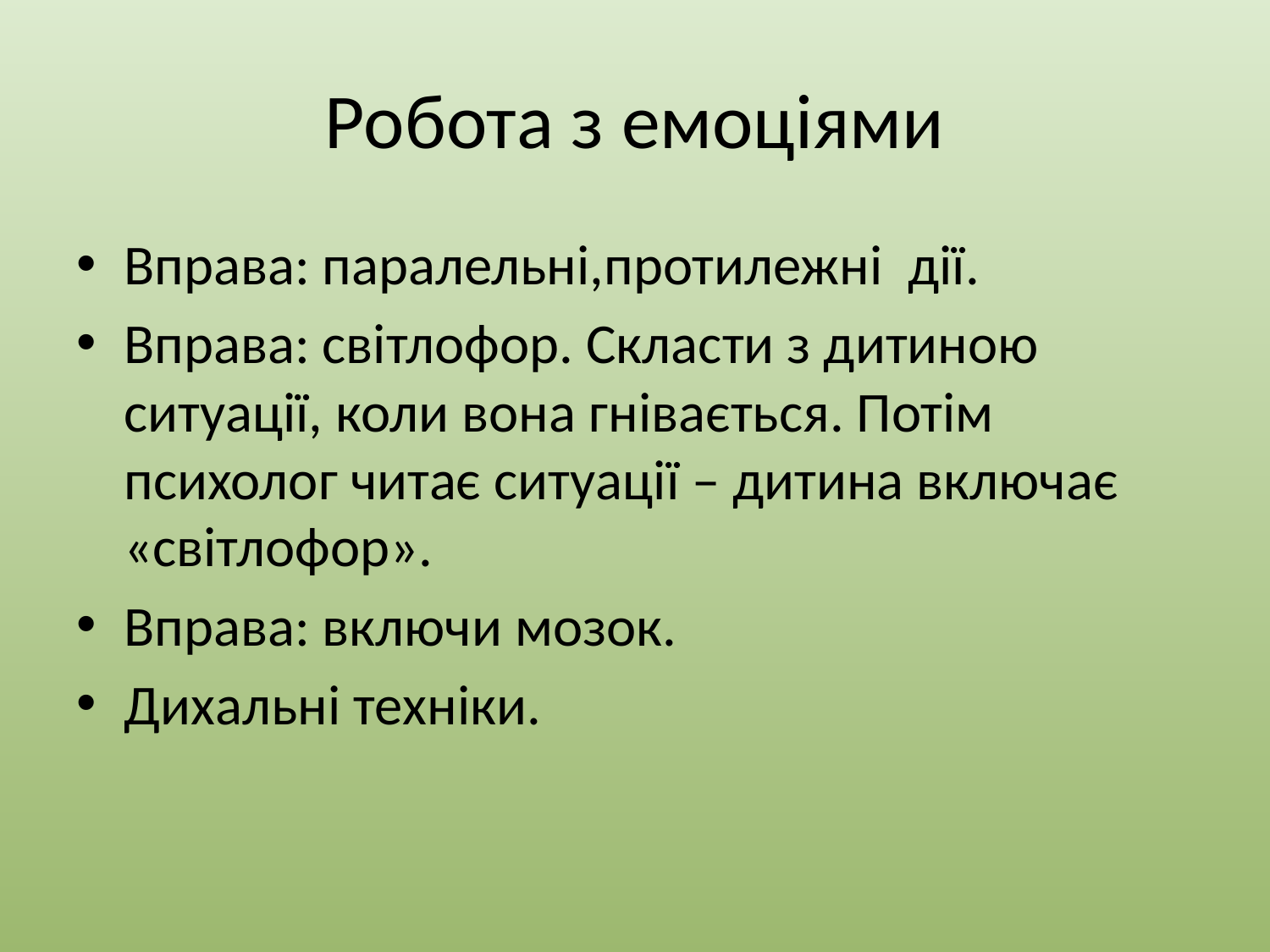

# Робота з емоціями
Вправа: паралельні,протилежні  дії.
Вправа: світлофор. Скласти з дитиною ситуації, коли вона гнівається. Потім  психолог читає ситуації – дитина включає «світлофор».
Вправа: включи мозок.
Дихальні техніки.